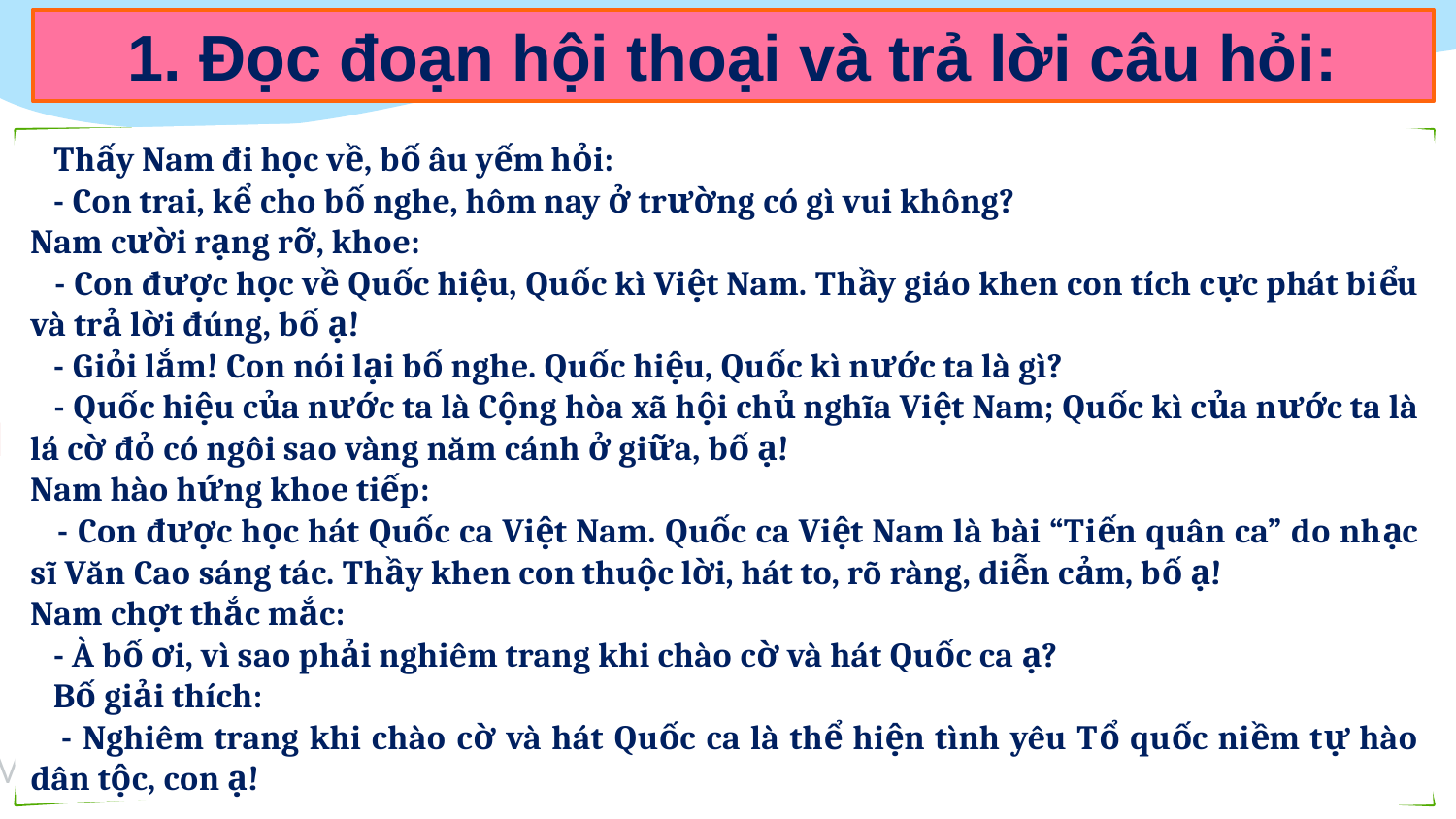

1. Đọc đoạn hội thoại và trả lời câu hỏi:
   Thấy Nam đi học về, bố âu yếm hỏi:
   - Con trai, kể cho bố nghe, hôm nay ở trường có gì vui không?
Nam cười rạng rỡ, khoe:
   - Con được học về Quốc hiệu, Quốc kì Việt Nam. Thầy giáo khen con tích cực phát biểu và trả lời đúng, bố ạ!
   - Giỏi lắm! Con nói lại bố nghe. Quốc hiệu, Quốc kì nước ta là gì?
   - Quốc hiệu của nước ta là Cộng hòa xã hội chủ nghĩa Việt Nam; Quốc kì của nước ta là lá cờ đỏ có ngôi sao vàng năm cánh ở giữa, bố ạ!
Nam hào hứng khoe tiếp:
   - Con được học hát Quốc ca Việt Nam. Quốc ca Việt Nam là bài “Tiến quân ca” do nhạc sĩ Văn Cao sáng tác. Thầy khen con thuộc lời, hát to, rõ ràng, diễn cảm, bố ạ!
Nam chợt thắc mắc:
   - À bố ơi, vì sao phải nghiêm trang khi chào cờ và hát Quốc ca ạ?
   Bố giải thích:
   - Nghiêm trang khi chào cờ và hát Quốc ca là thể hiện tình yêu Tổ quốc niềm tự hào dân tộc, con ạ!